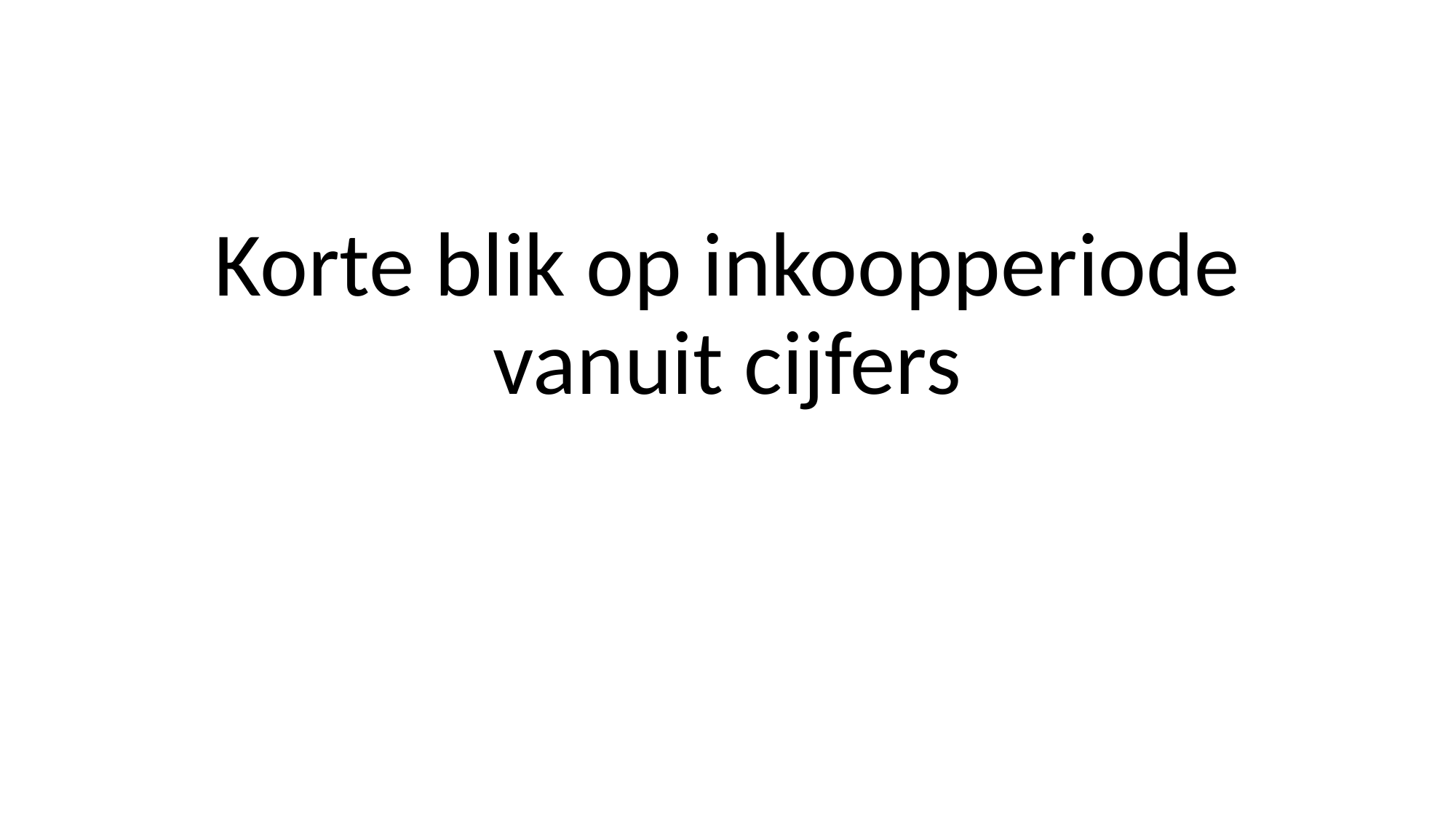

# Korte blik op inkoopperiode vanuit cijfers